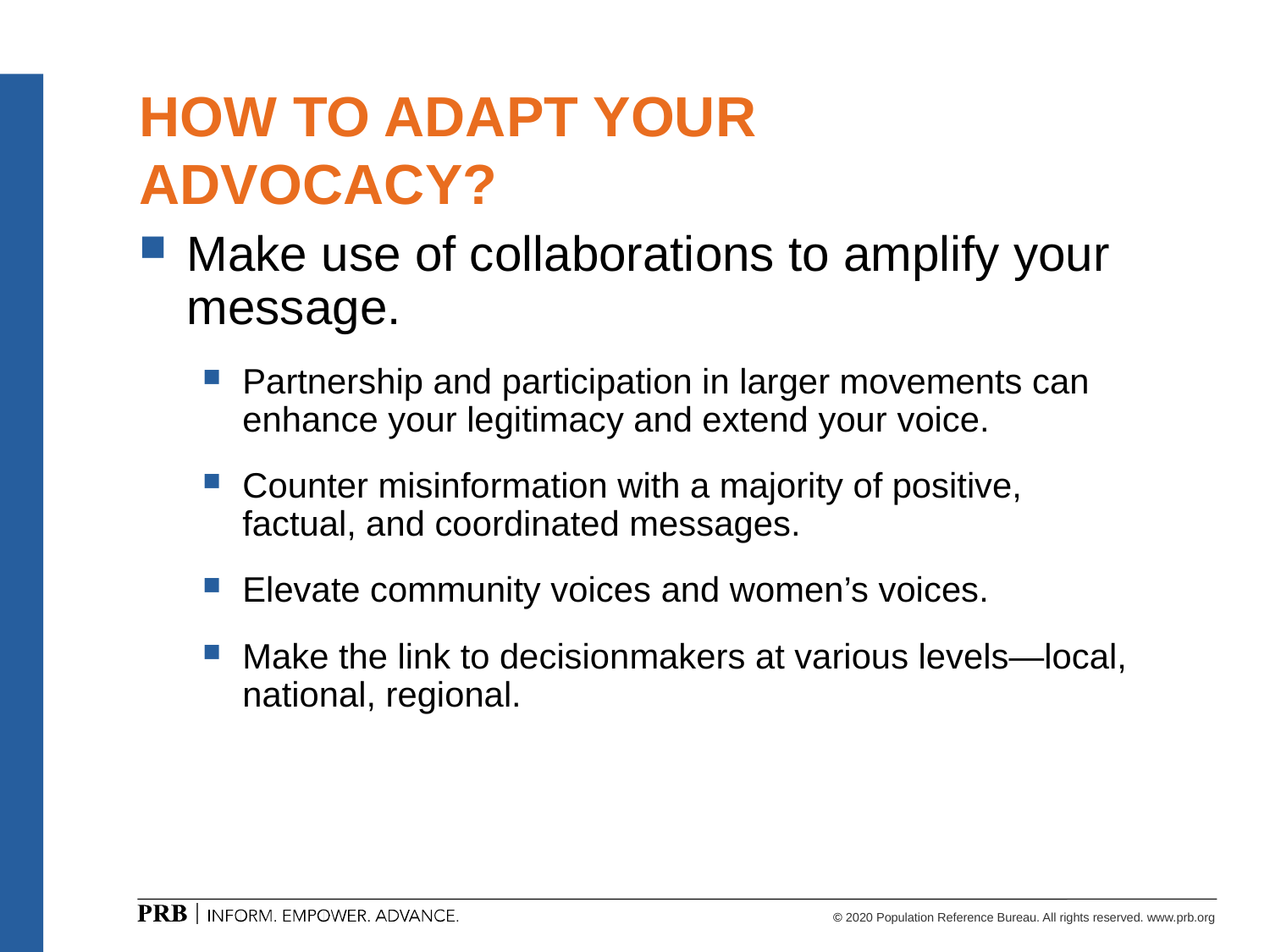

# HOW TO ADAPT YOUR ADVOCACY?
Make use of collaborations to amplify your message.
Partnership and participation in larger movements can enhance your legitimacy and extend your voice.
Counter misinformation with a majority of positive, factual, and coordinated messages.
Elevate community voices and women’s voices.
Make the link to decisionmakers at various levels—local, national, regional.